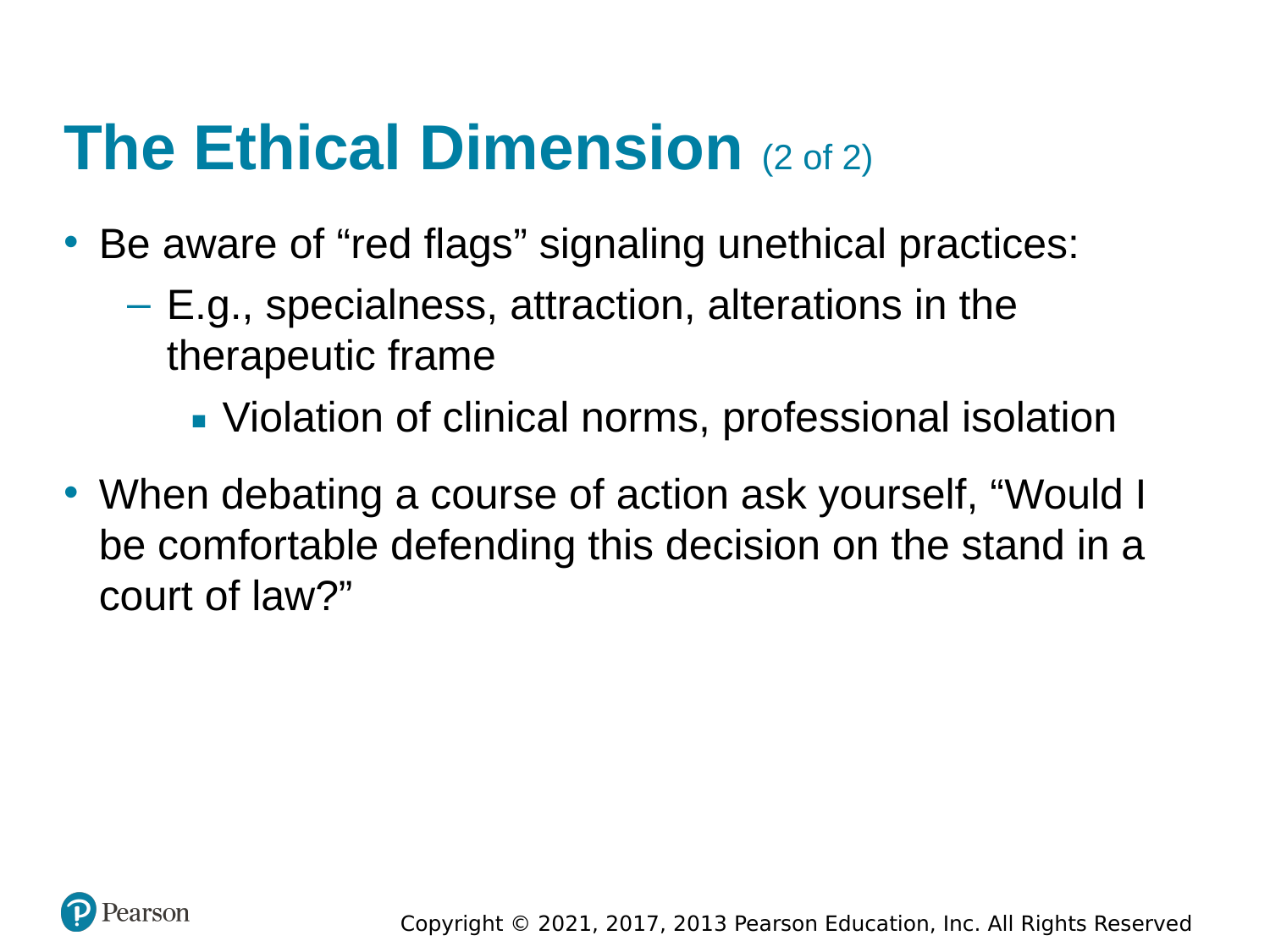

# The Ethical Dimension (2 of 2)
Be aware of “red flags” signaling unethical practices:
E.g., specialness, attraction, alterations in the therapeutic frame
Violation of clinical norms, professional isolation
When debating a course of action ask yourself, “Would I be comfortable defending this decision on the stand in a court of law?”